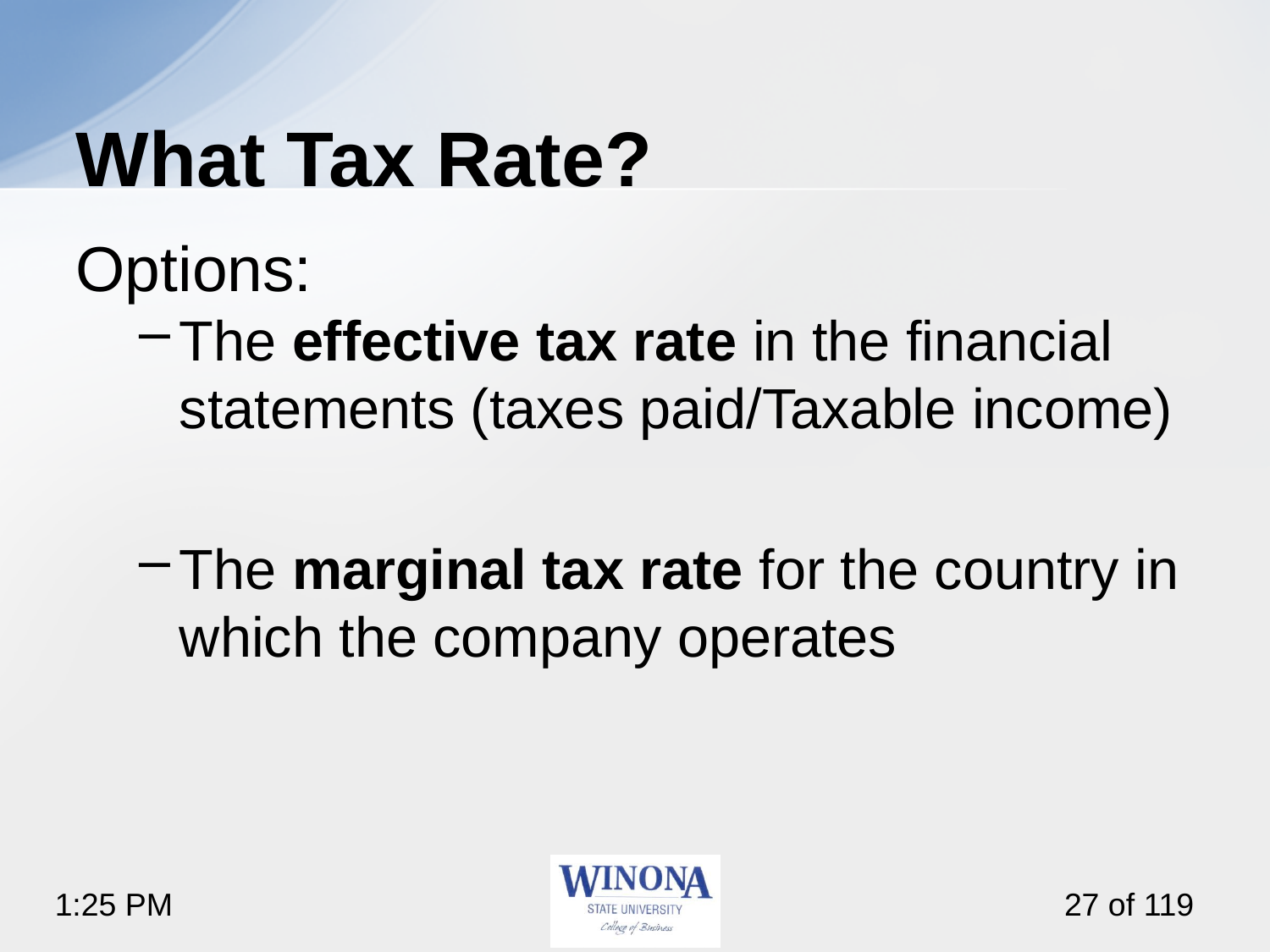

# What Tax Rate?
Options:
The effective tax rate in the financial statements (taxes paid/Taxable income)

The marginal tax rate for the country in which the company operates